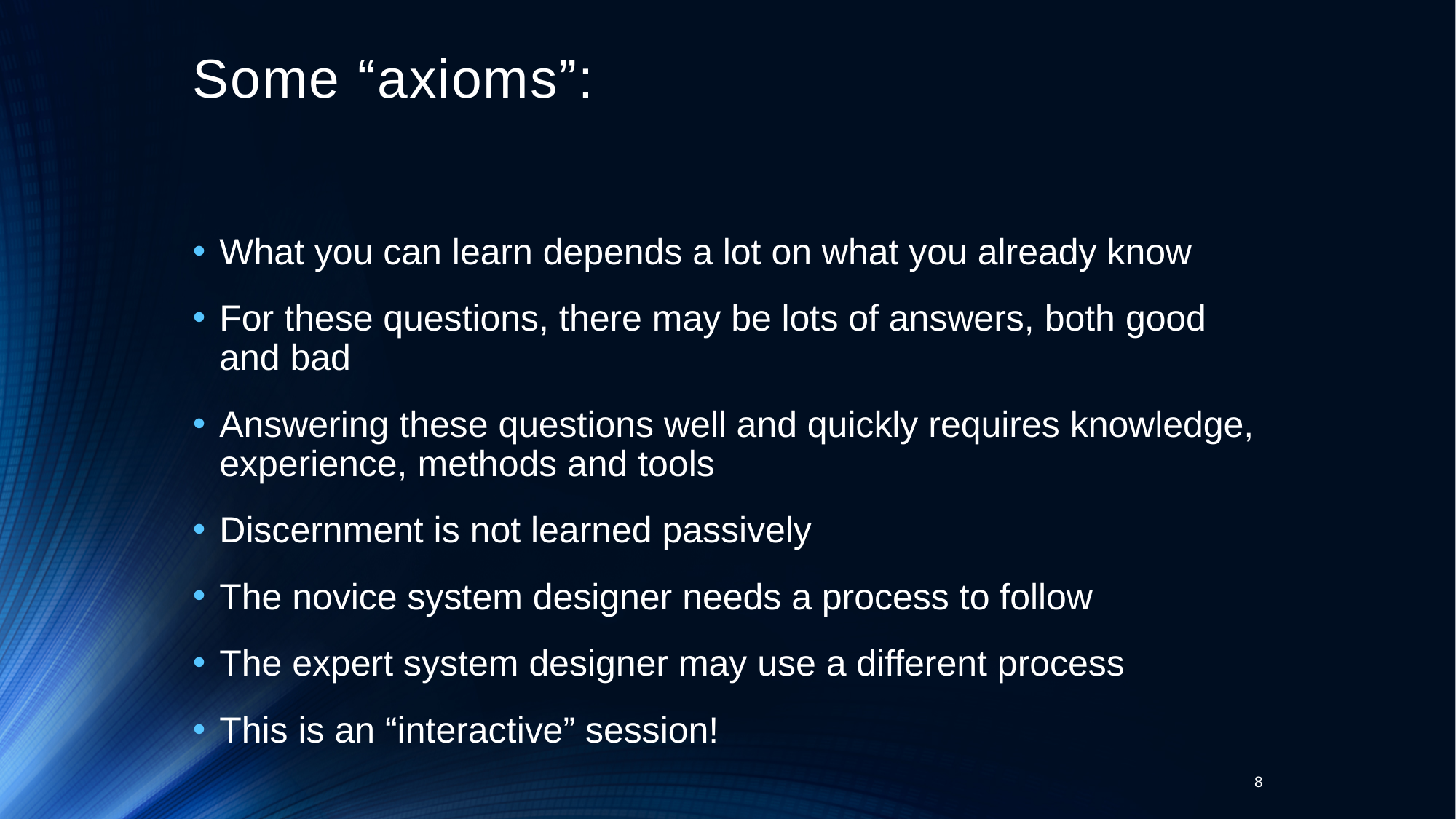

# Some “axioms”:
What you can learn depends a lot on what you already know
For these questions, there may be lots of answers, both good and bad
Answering these questions well and quickly requires knowledge, experience, methods and tools
Discernment is not learned passively
The novice system designer needs a process to follow
The expert system designer may use a different process
This is an “interactive” session!
8